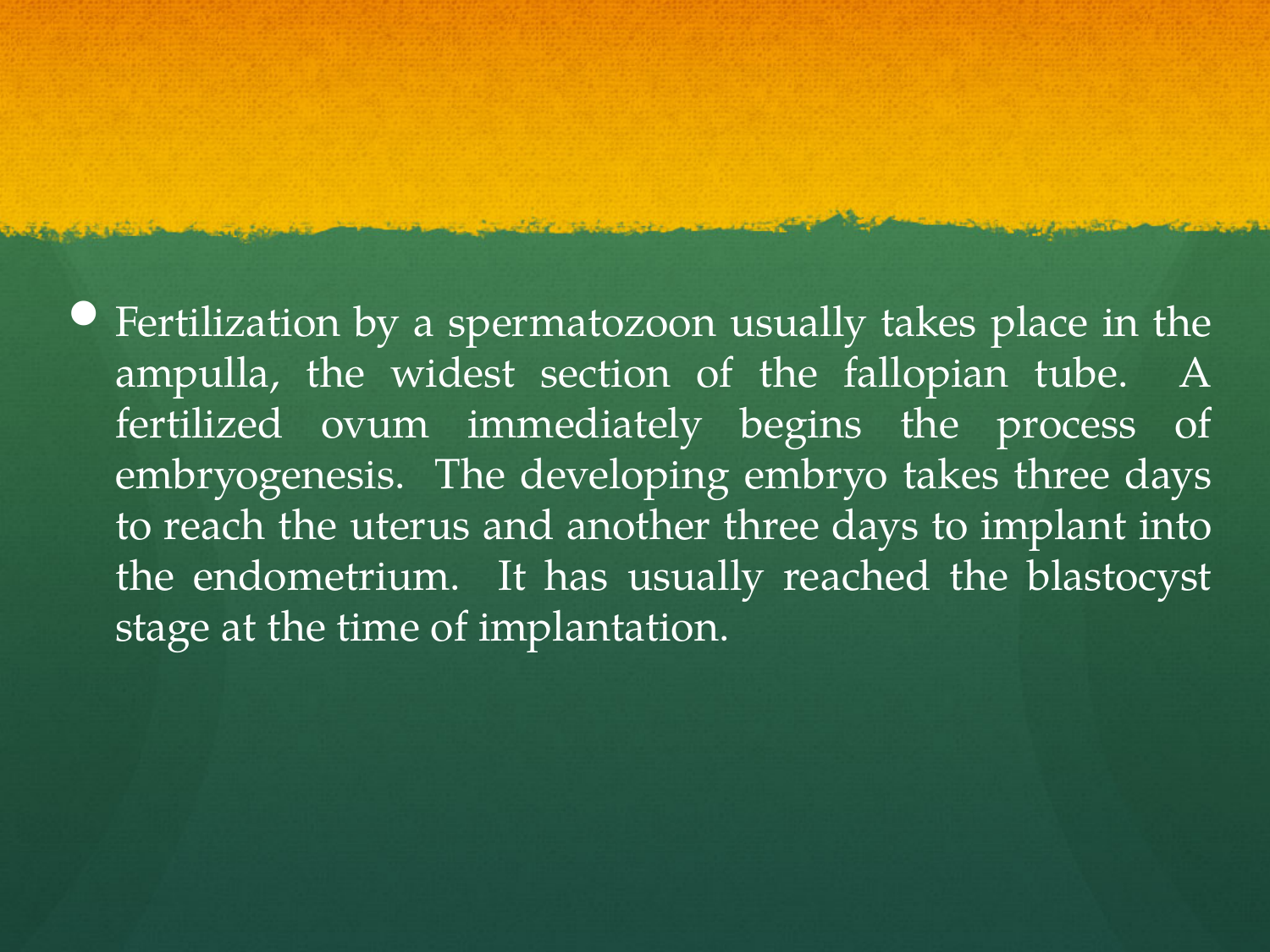

Fertilization by a spermatozoon usually takes place in the ampulla, the widest section of the fallopian tube.  A fertilized ovum immediately begins the process of embryogenesis.  The developing embryo takes three days to reach the uterus and another three days to implant into the endometrium.  It has usually reached the blastocyst stage at the time of implantation.